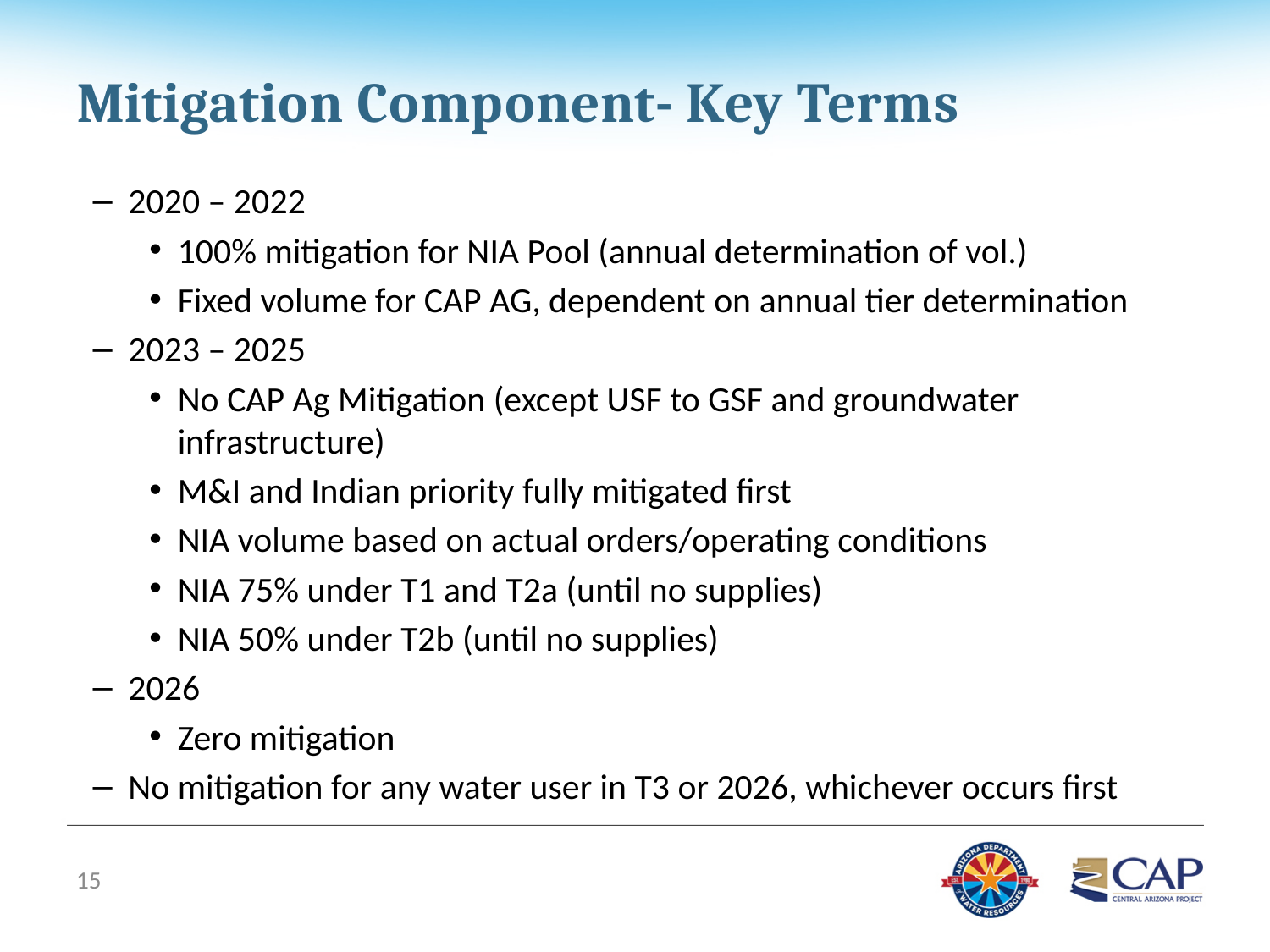

# Mitigation Component- Key Terms
2020 – 2022
100% mitigation for NIA Pool (annual determination of vol.)
Fixed volume for CAP AG, dependent on annual tier determination
2023 – 2025
No CAP Ag Mitigation (except USF to GSF and groundwater infrastructure)
M&I and Indian priority fully mitigated first
NIA volume based on actual orders/operating conditions
NIA 75% under T1 and T2a (until no supplies)
NIA 50% under T2b (until no supplies)
2026
Zero mitigation
No mitigation for any water user in T3 or 2026, whichever occurs first

15